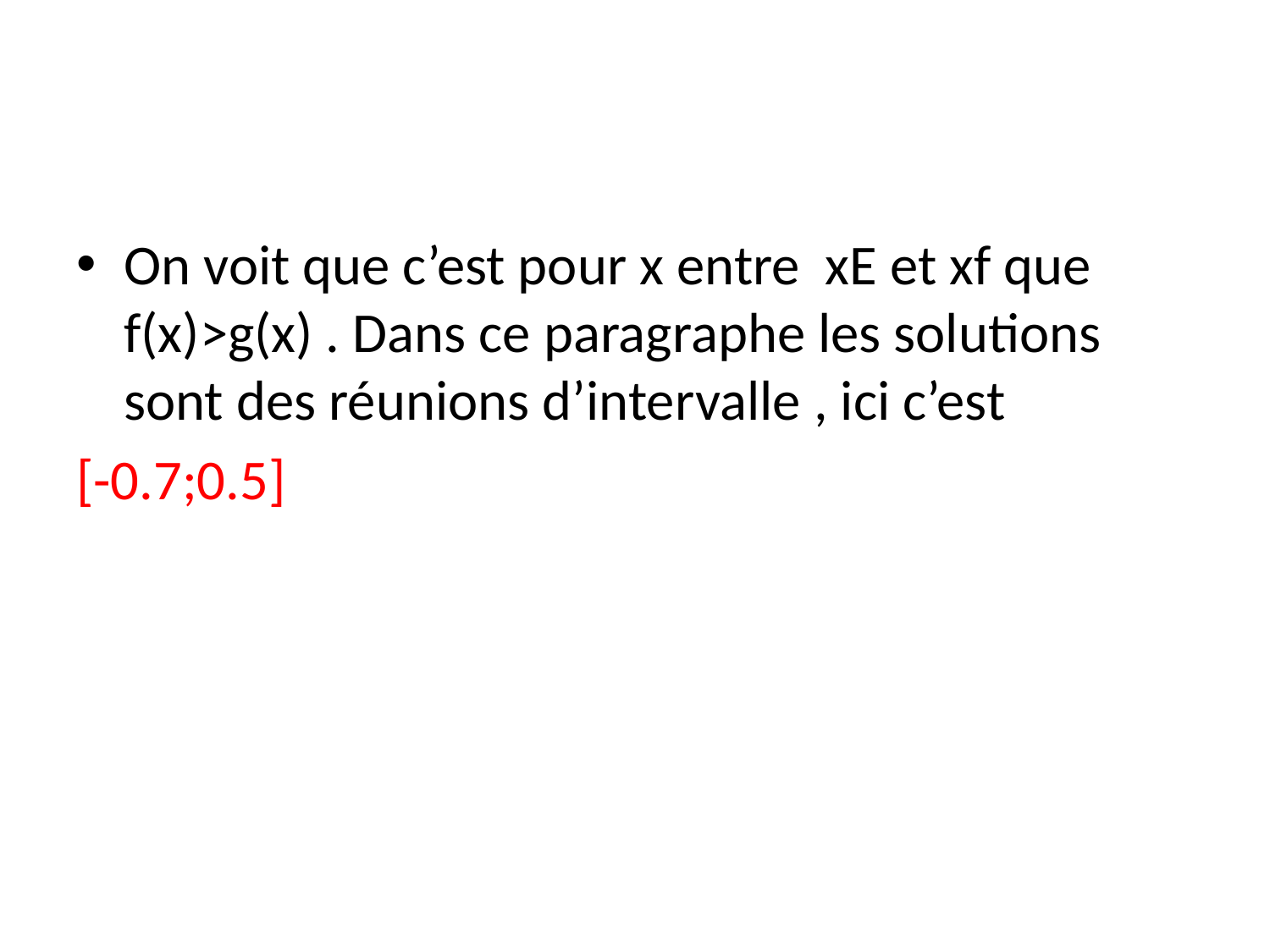

On voit que c’est pour x entre  xE et xf que f(x)>g(x) . Dans ce paragraphe les solutions sont des réunions d’intervalle , ici c’est
[-0.7;0.5]